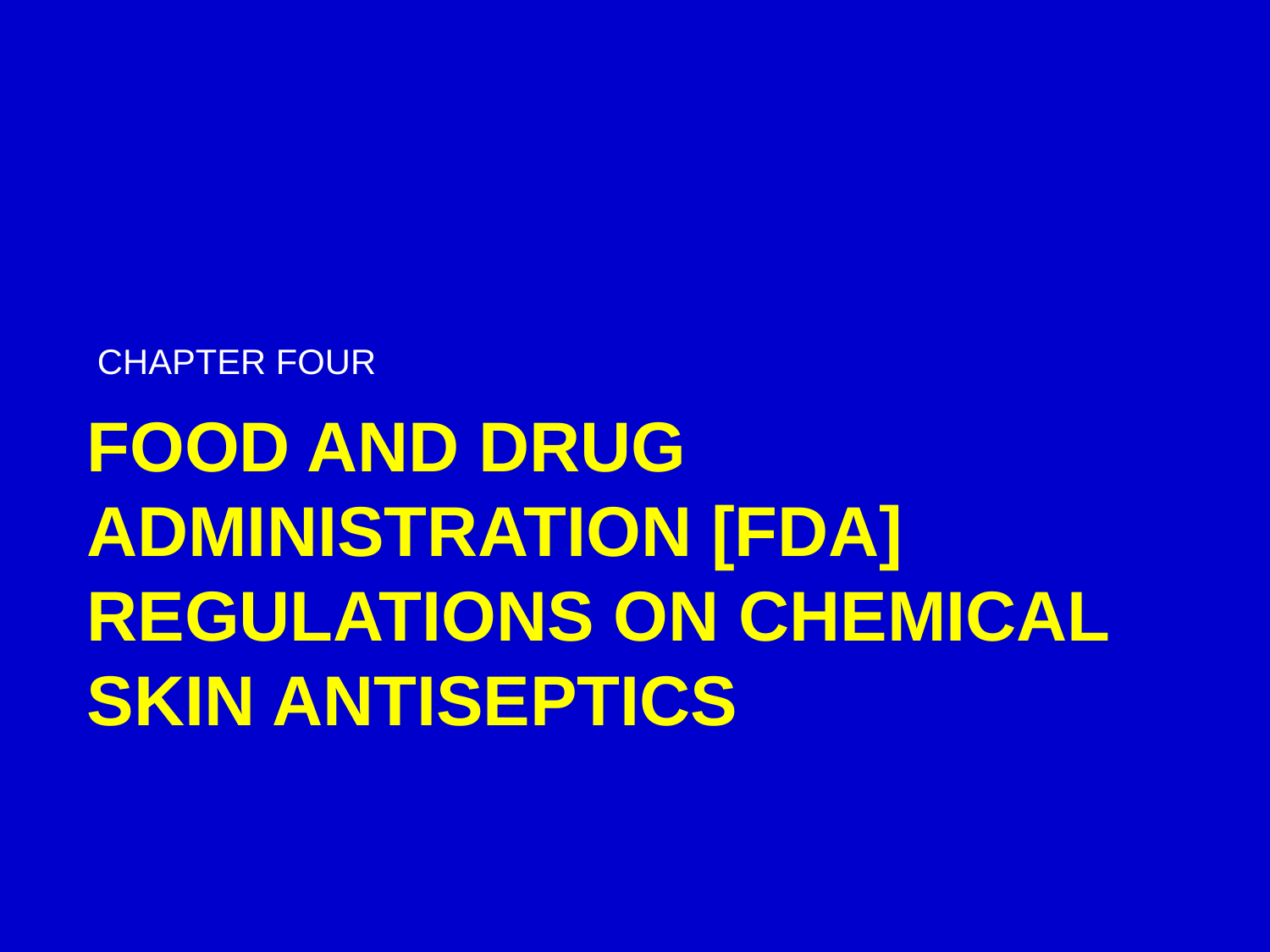

CHAPTER FOUR
# Food and drug administration [fda] REGULATIONS ON CHEMICAL SKIN ANTISEPTICS